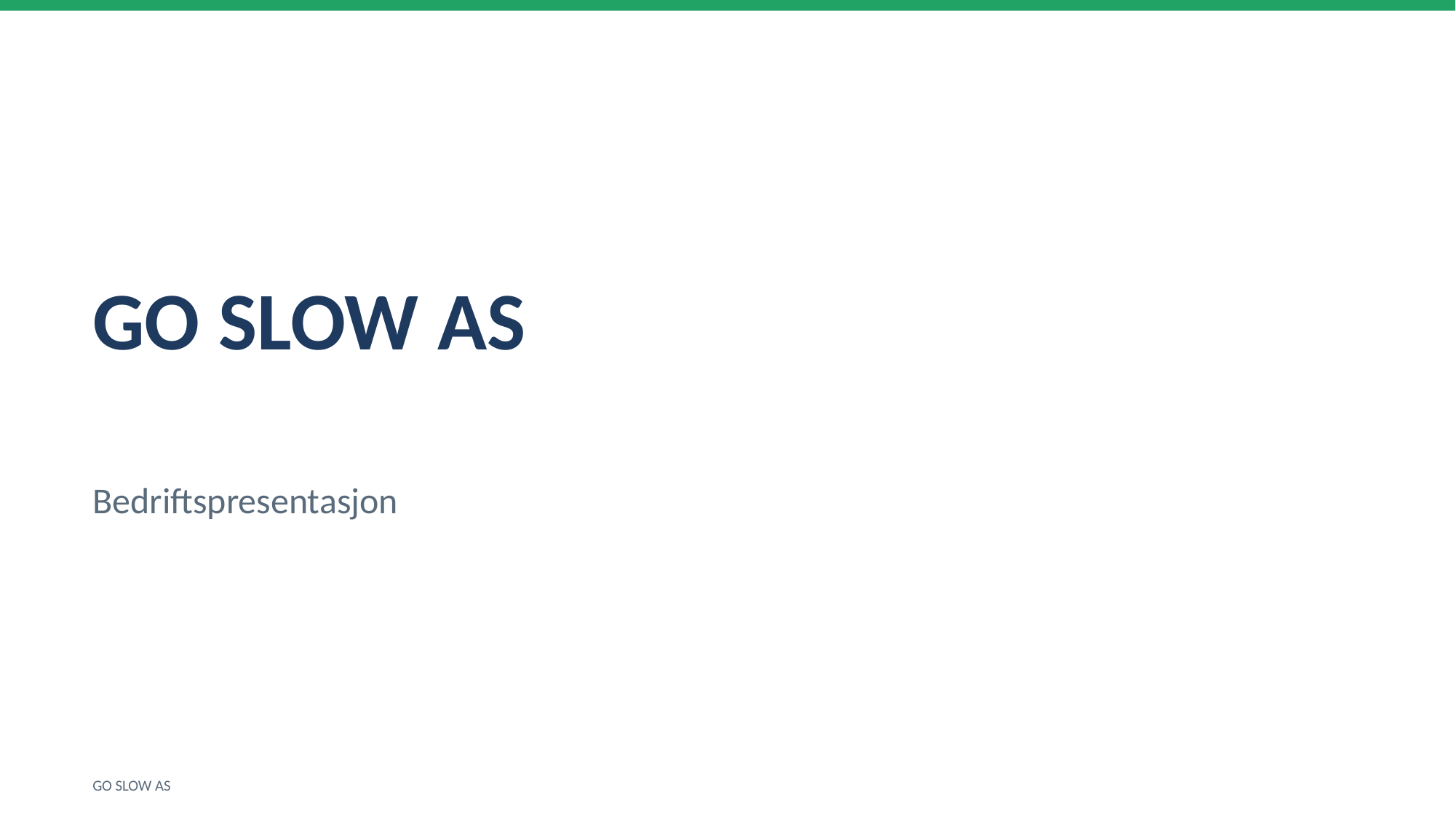

GO SLOW AS
Bedriftspresentasjon
GO SLOW AS